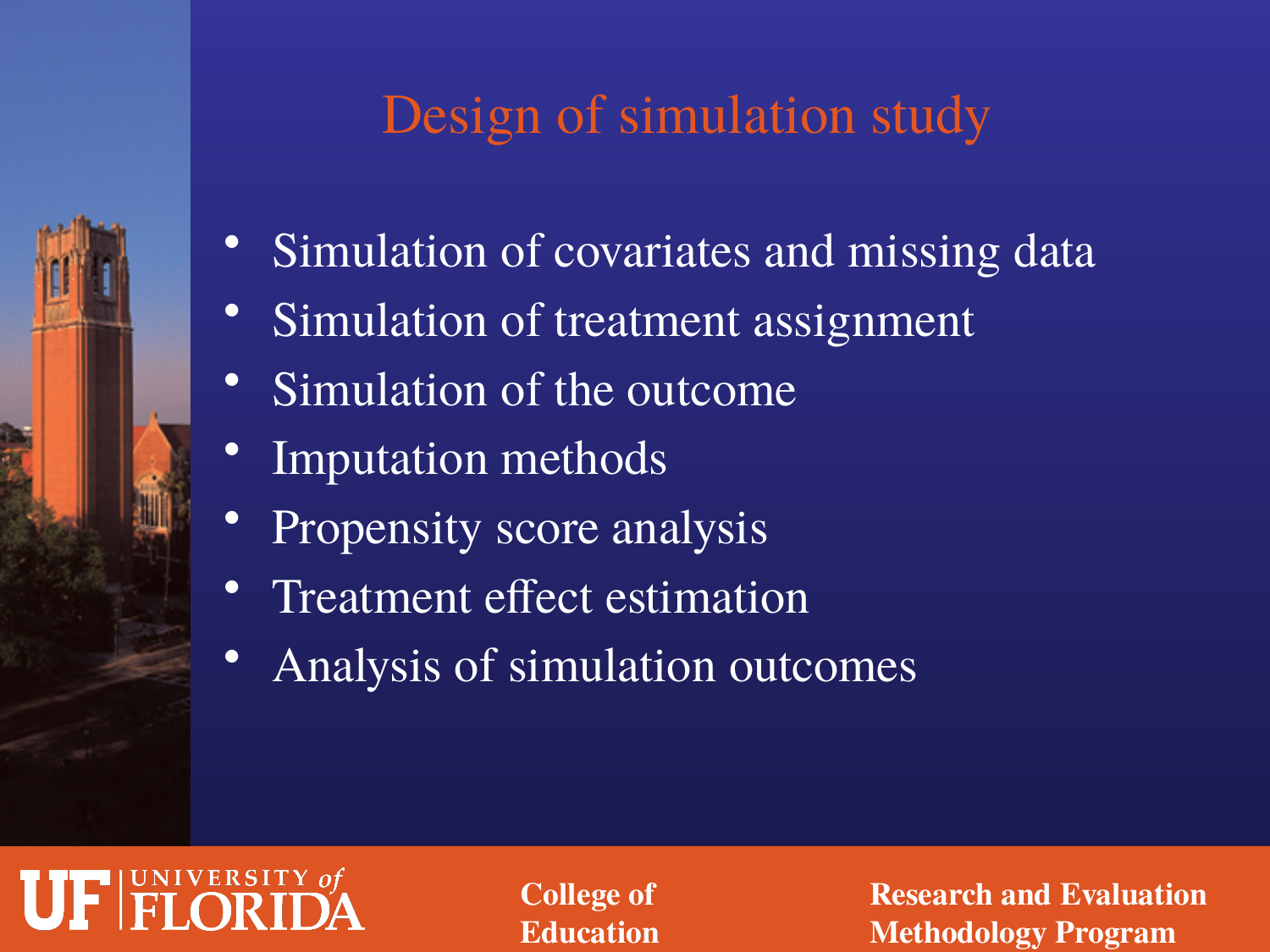

# Design of simulation study
Simulation of covariates and missing data
Simulation of treatment assignment
Simulation of the outcome
Imputation methods
Propensity score analysis
Treatment effect estimation
Analysis of simulation outcomes